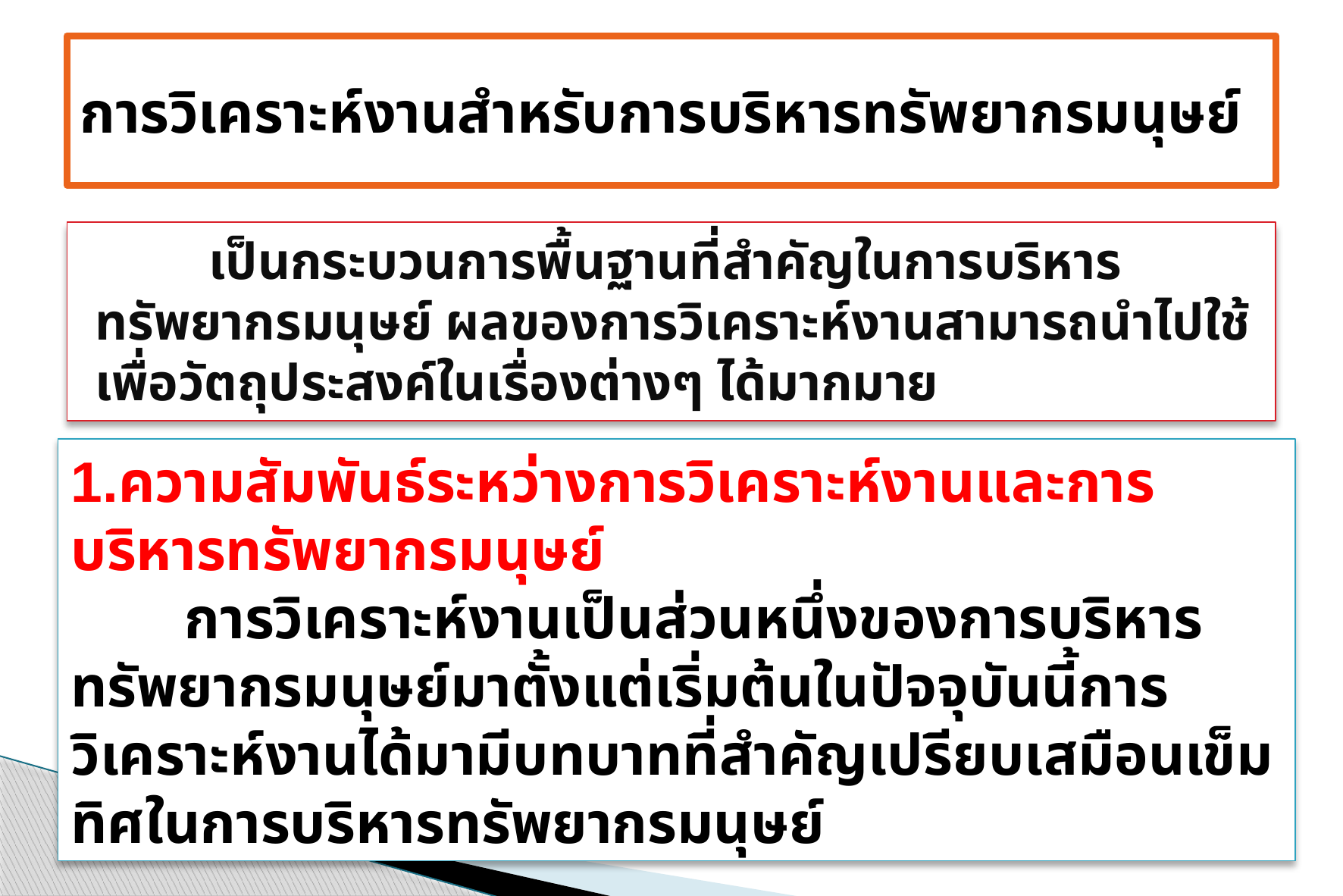

# การวิเคราะห์งานสำหรับการบริหารทรัพยากรมนุษย์
	เป็นกระบวนการพื้นฐานที่สำคัญในการบริหารทรัพยากรมนุษย์ ผลของการวิเคราะห์งานสามารถนำไปใช้เพื่อวัตถุประสงค์ในเรื่องต่างๆ ได้มากมาย
1.ความสัมพันธ์ระหว่างการวิเคราะห์งานและการบริหารทรัพยากรมนุษย์
	การวิเคราะห์งานเป็นส่วนหนึ่งของการบริหารทรัพยากรมนุษย์มาตั้งแต่เริ่มต้นในปัจจุบันนี้การวิเคราะห์งานได้มามีบทบาทที่สำคัญเปรียบเสมือนเข็มทิศในการบริหารทรัพยากรมนุษย์